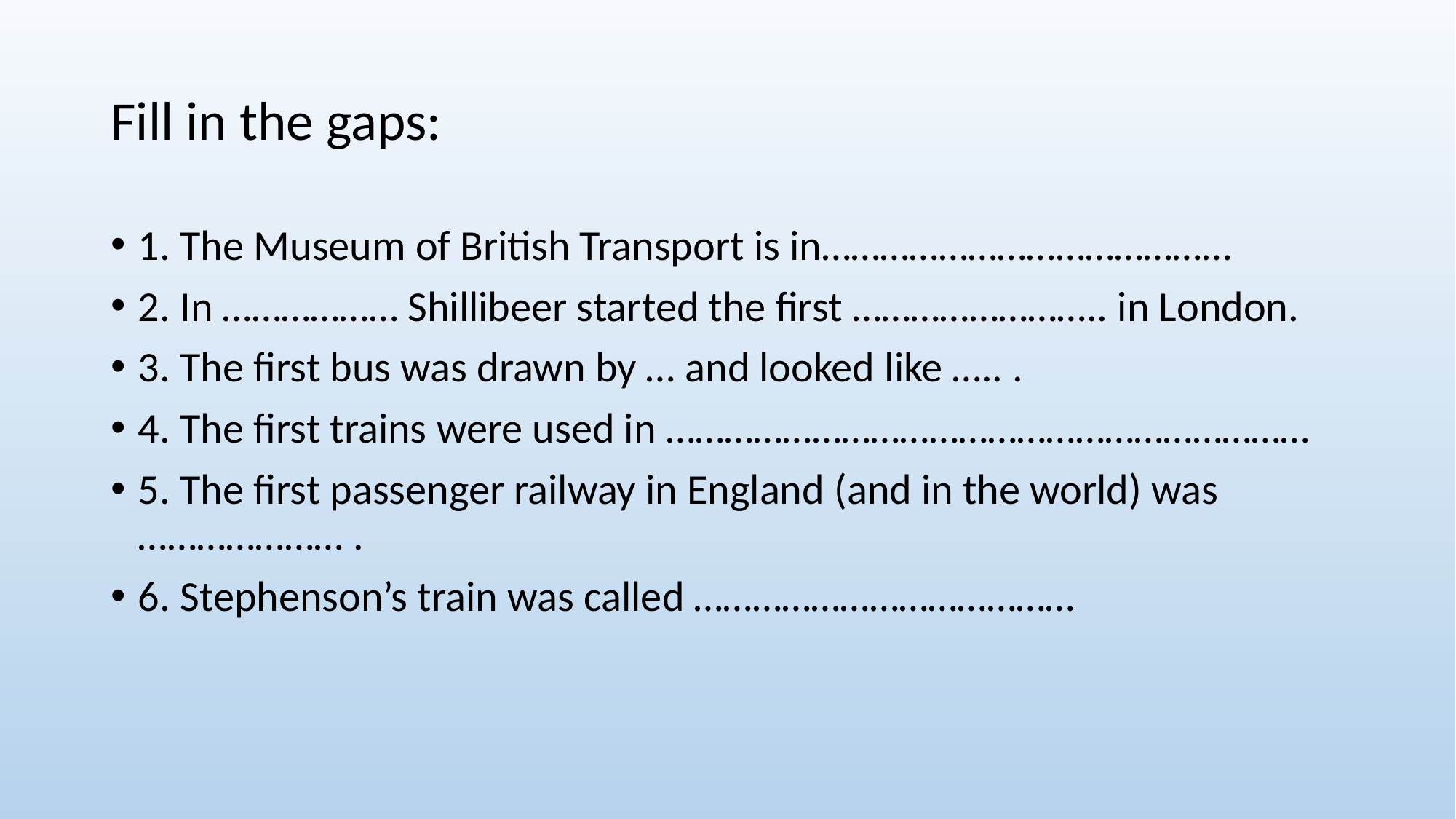

# Fill in the gaps:
1. The Museum of British Transport is in……………………………………
2. In ……………… Shillibeer started the first …………………….. in London.
3. The first bus was drawn by … and looked like ….. .
4. The first trains were used in …………………………………………………………
5. The first passenger railway in England (and in the world) was ………………… .
6. Stephenson’s train was called …………………………………